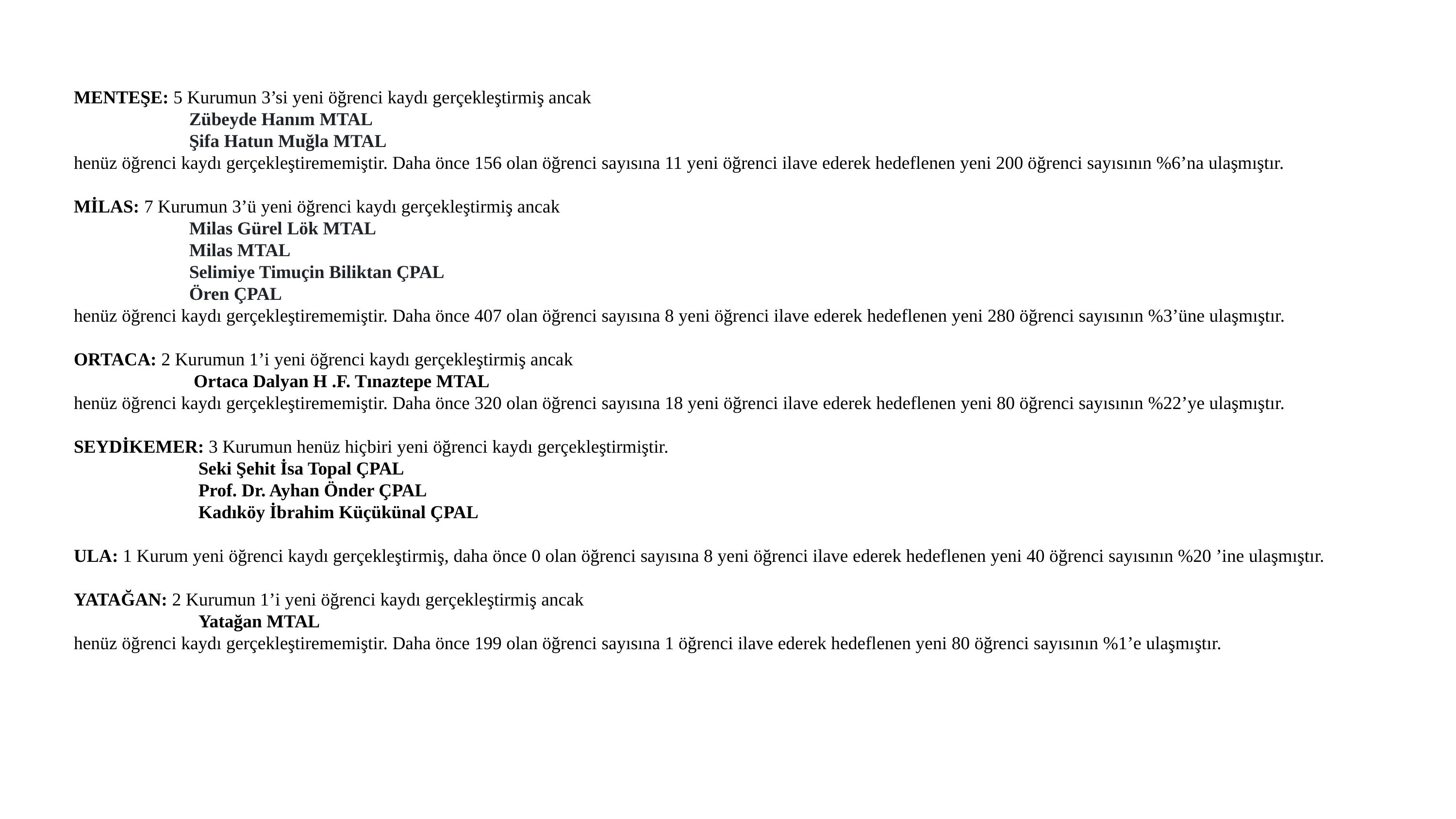

MENTEŞE: 5 Kurumun 3’si yeni öğrenci kaydı gerçekleştirmiş ancak
                         Zübeyde Hanım MTAL
                         Şifa Hatun Muğla MTAL
henüz öğrenci kaydı gerçekleştirememiştir. Daha önce 156 olan öğrenci sayısına 11 yeni öğrenci ilave ederek hedeflenen yeni 200 öğrenci sayısının %6’na ulaşmıştır.

MİLAS: 7 Kurumun 3’ü yeni öğrenci kaydı gerçekleştirmiş ancak
                         Milas Gürel Lök MTAL
                         Milas MTAL
                         Selimiye Timuçin Biliktan ÇPAL
                         Ören ÇPAL
henüz öğrenci kaydı gerçekleştirememiştir. Daha önce 407 olan öğrenci sayısına 8 yeni öğrenci ilave ederek hedeflenen yeni 280 öğrenci sayısının %3’üne ulaşmıştır.

ORTACA: 2 Kurumun 1’i yeni öğrenci kaydı gerçekleştirmiş ancak
                          Ortaca Dalyan H .F. Tınaztepe MTAL
henüz öğrenci kaydı gerçekleştirememiştir. Daha önce 320 olan öğrenci sayısına 18 yeni öğrenci ilave ederek hedeflenen yeni 80 öğrenci sayısının %22’ye ulaşmıştır.

SEYDİKEMER: 3 Kurumun henüz hiçbiri yeni öğrenci kaydı gerçekleştirmiştir.
                           Seki Şehit İsa Topal ÇPAL
                           Prof. Dr. Ayhan Önder ÇPAL
                           Kadıköy İbrahim Küçükünal ÇPAL

ULA: 1 Kurum yeni öğrenci kaydı gerçekleştirmiş, daha önce 0 olan öğrenci sayısına 8 yeni öğrenci ilave ederek hedeflenen yeni 40 öğrenci sayısının %20 ’ine ulaşmıştır.

YATAĞAN: 2 Kurumun 1’i yeni öğrenci kaydı gerçekleştirmiş ancak
                           Yatağan MTAL
henüz öğrenci kaydı gerçekleştirememiştir. Daha önce 199 olan öğrenci sayısına 1 öğrenci ilave ederek hedeflenen yeni 80 öğrenci sayısının %1’e ulaşmıştır.